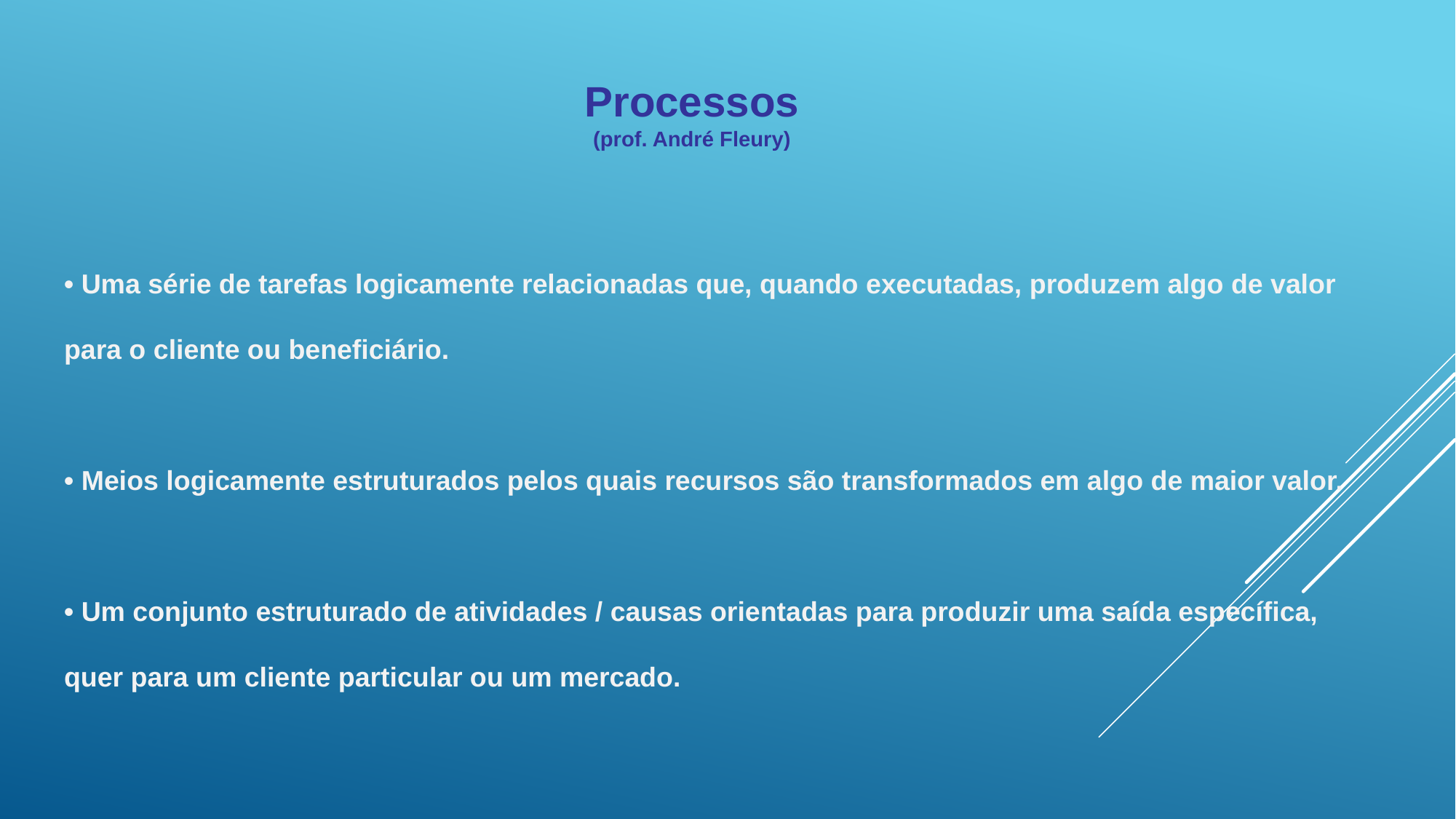

Processos
(prof. André Fleury)
• Uma série de tarefas logicamente relacionadas que, quando executadas, produzem algo de valor para o cliente ou beneficiário.

• Meios logicamente estruturados pelos quais recursos são transformados em algo de maior valor.

• Um conjunto estruturado de atividades / causas orientadas para produzir uma saída específica, quer para um cliente particular ou um mercado.